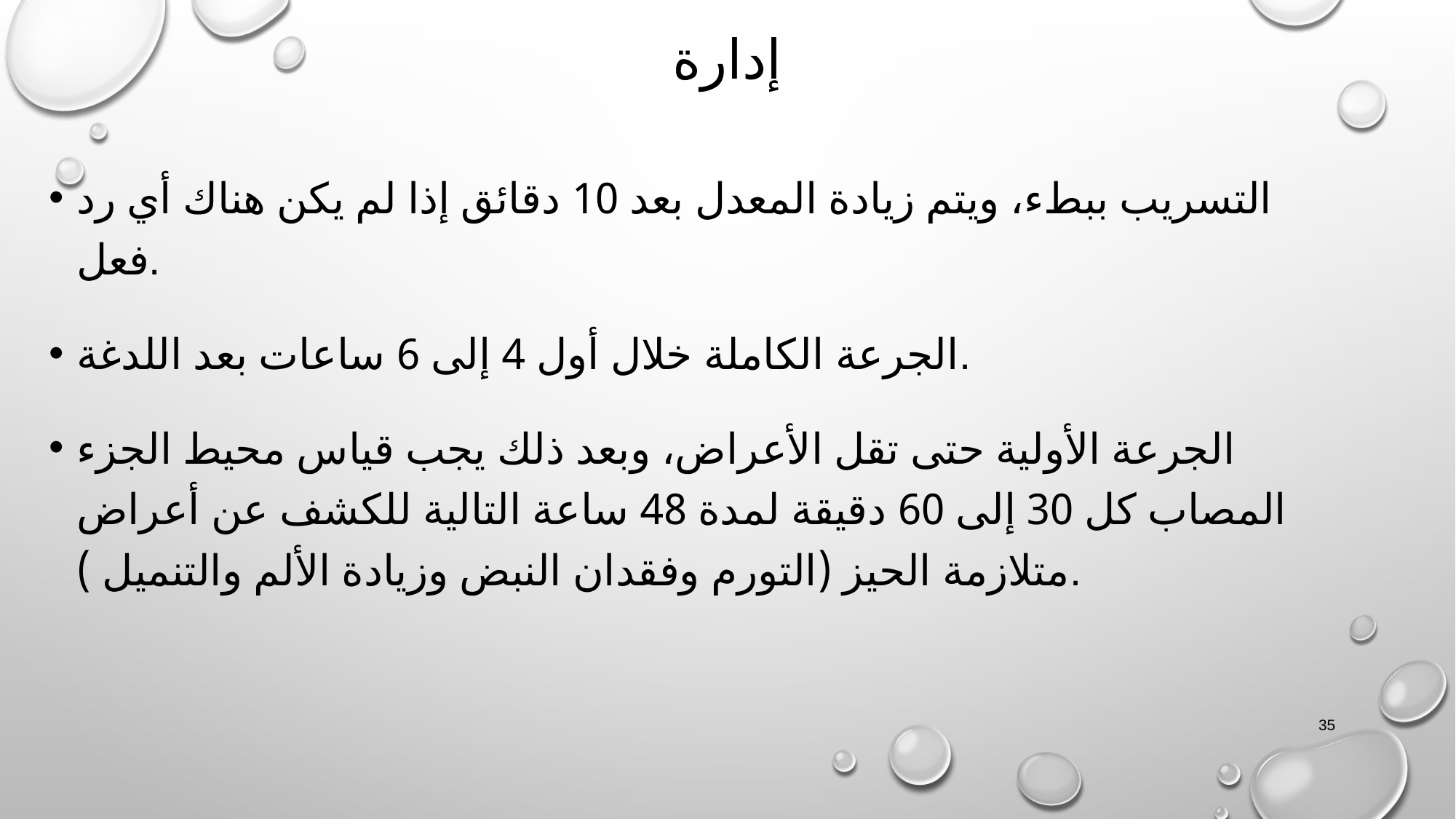

# إدارة
التسريب ببطء، ويتم زيادة المعدل بعد 10 دقائق إذا لم يكن هناك أي رد فعل.
الجرعة الكاملة خلال أول 4 إلى 6 ساعات بعد اللدغة.
الجرعة الأولية حتى تقل الأعراض، وبعد ذلك يجب قياس محيط الجزء المصاب كل 30 إلى 60 دقيقة لمدة 48 ساعة التالية للكشف عن أعراض متلازمة الحيز (التورم وفقدان النبض وزيادة الألم والتنميل ).
35